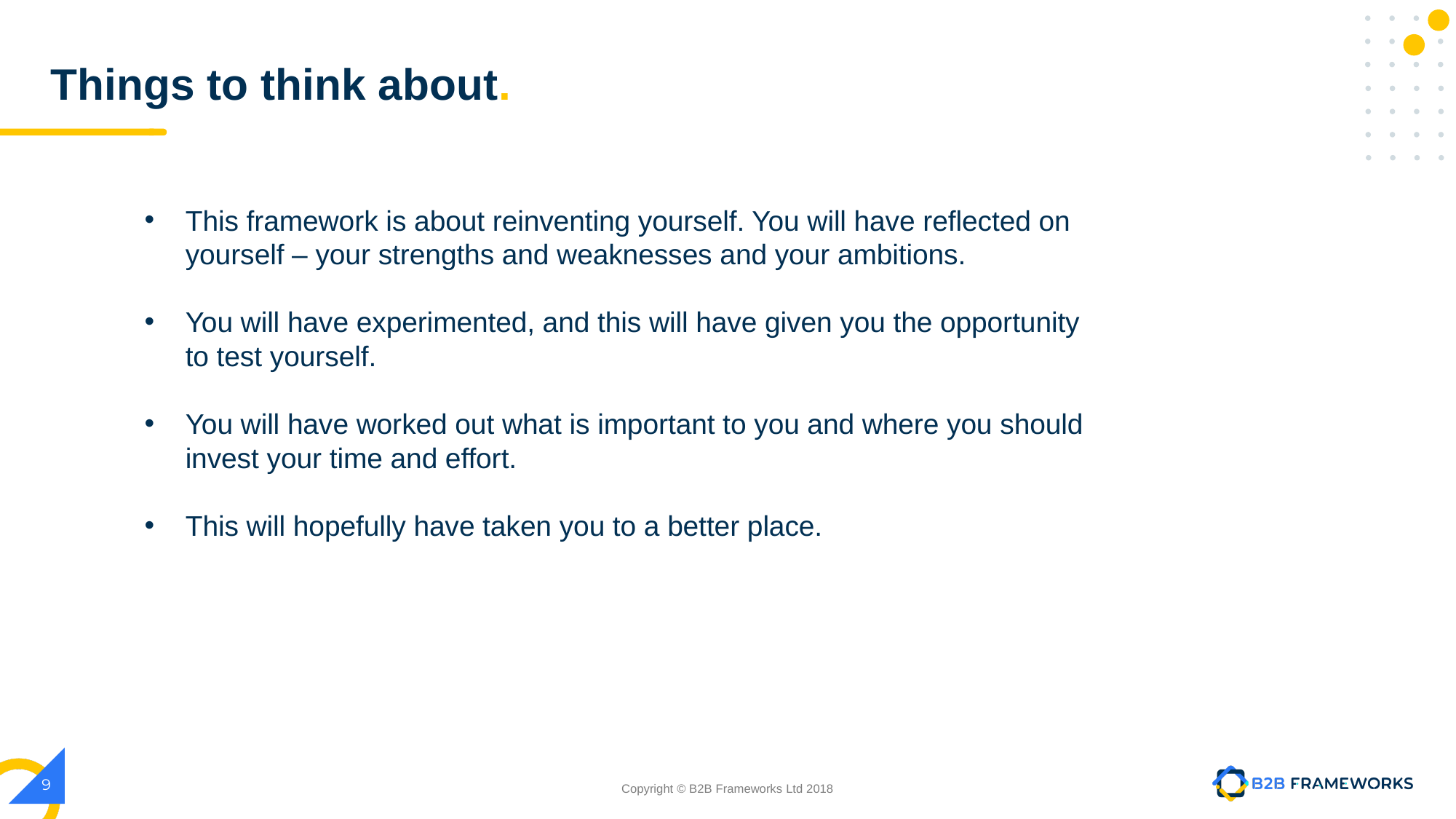

# Things to think about.
This framework is about reinventing yourself. You will have reflected on yourself – your strengths and weaknesses and your ambitions.

You will have experimented, and this will have given you the opportunity to test yourself.

You will have worked out what is important to you and where you should invest your time and effort.

This will hopefully have taken you to a better place.
9
Copyright © B2B Frameworks Ltd 2018